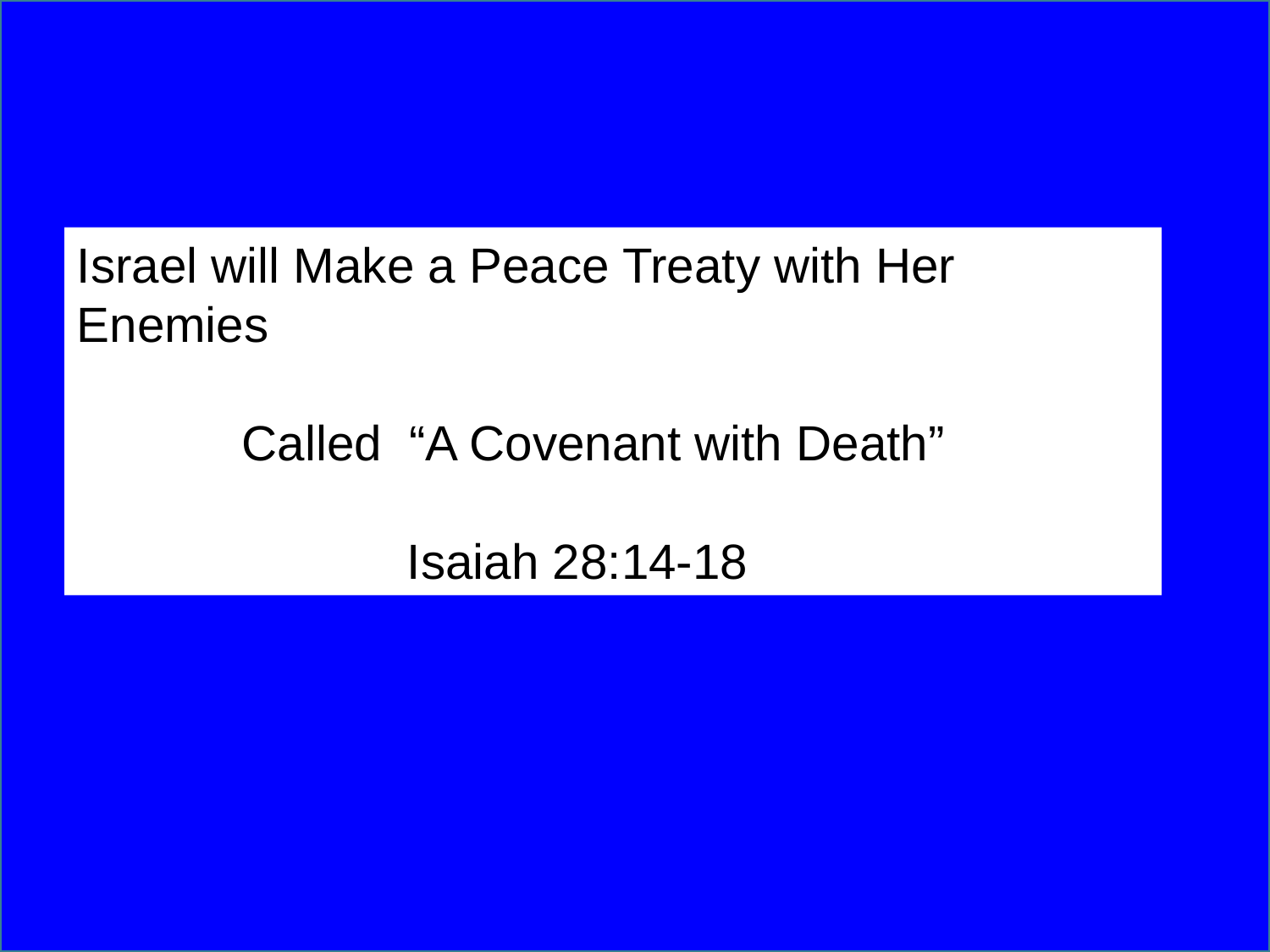

Israel will Make a Peace Treaty with Her Enemies

            Called  “A Covenant with Death”

                        Isaiah 28:14-18